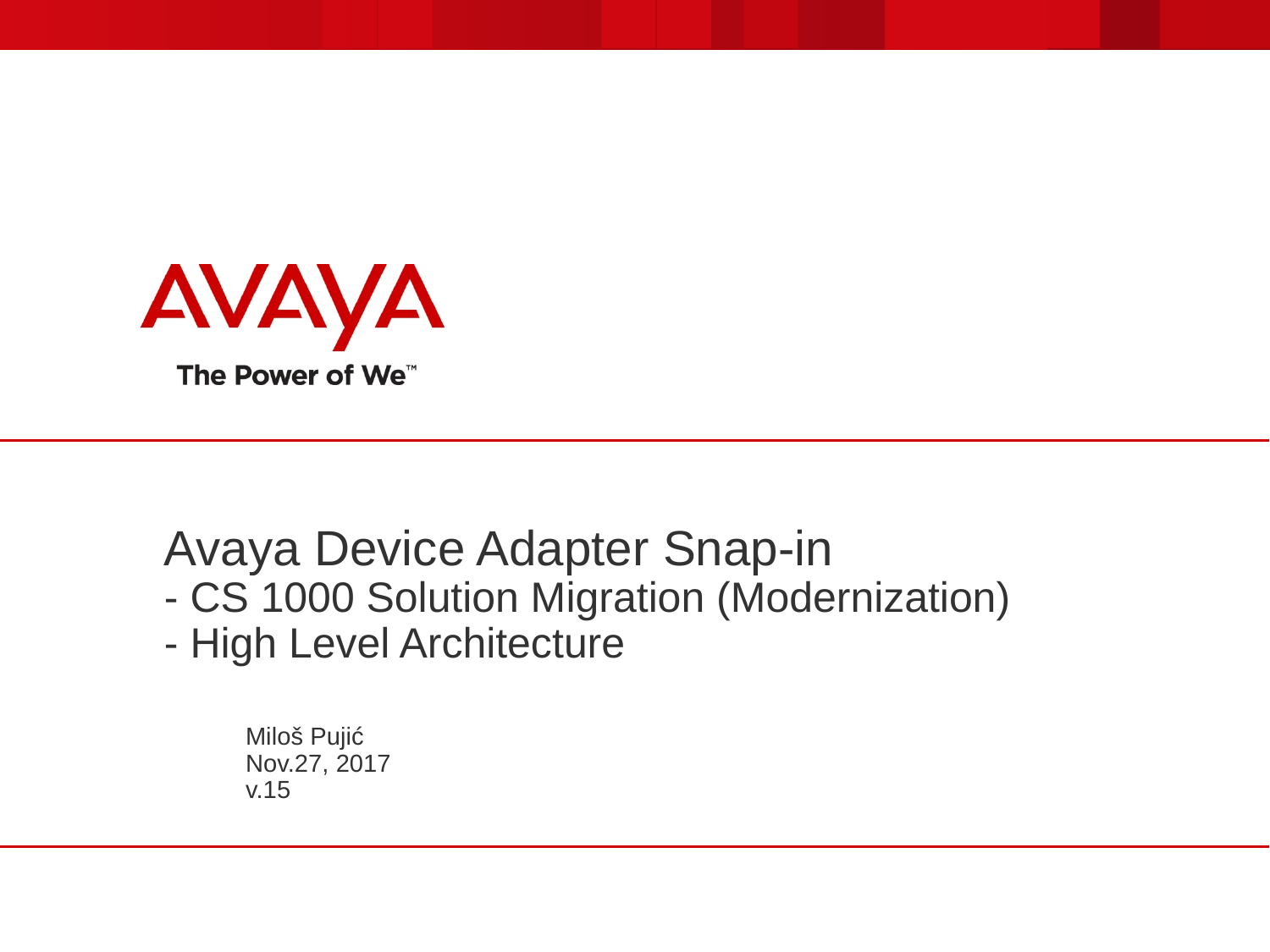

# Avaya Device Adapter Snap-in - CS 1000 Solution Migration (Modernization) - High Level Architecture

Miloš Pujić
Nov.27, 2017
v.15